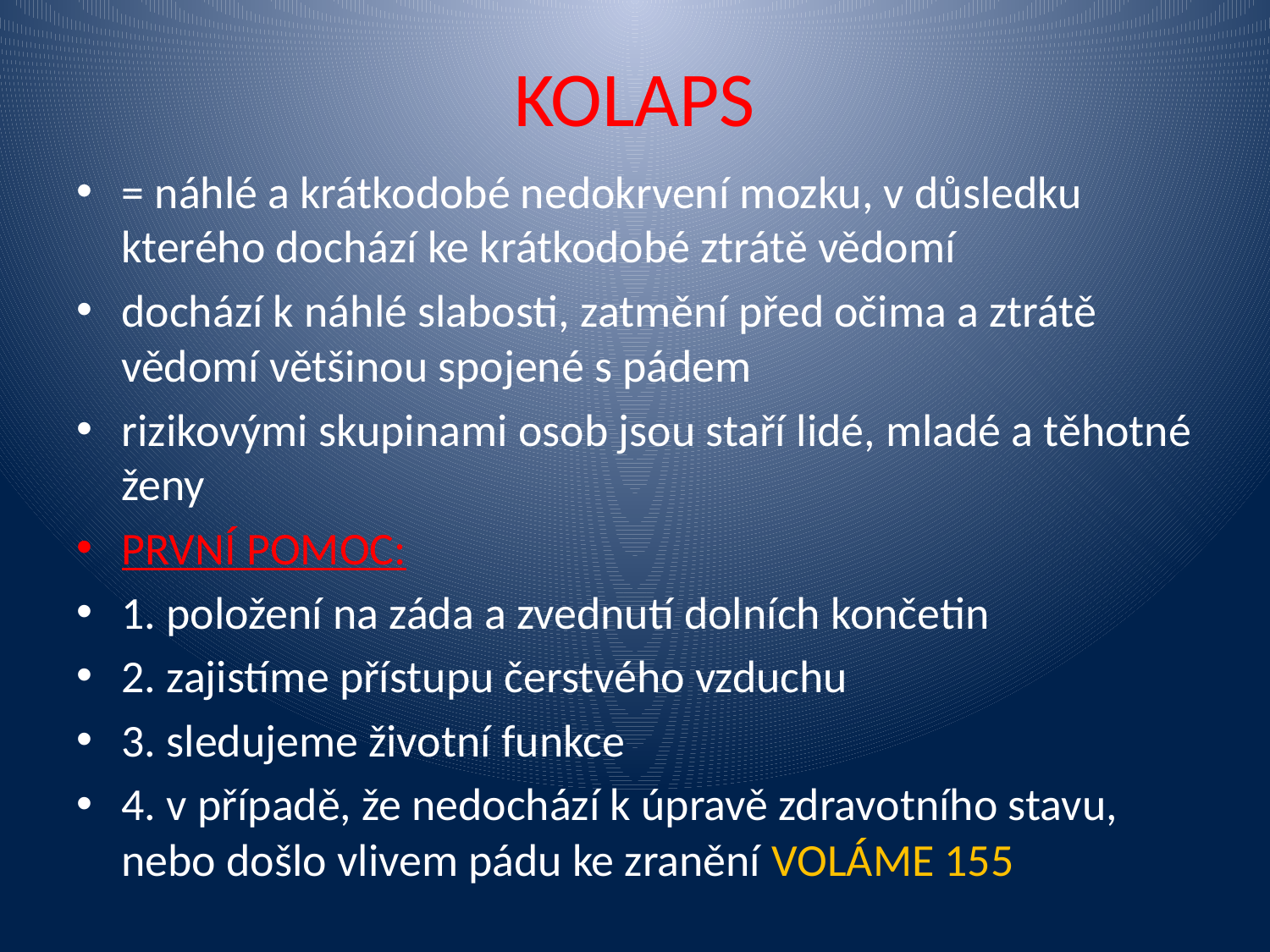

# KOLAPS
= náhlé a krátkodobé nedokrvení mozku, v důsledku kterého dochází ke krátkodobé ztrátě vědomí
dochází k náhlé slabosti, zatmění před očima a ztrátě vědomí většinou spojené s pádem
rizikovými skupinami osob jsou staří lidé, mladé a těhotné ženy
PRVNÍ POMOC:
1. položení na záda a zvednutí dolních končetin
2. zajistíme přístupu čerstvého vzduchu
3. sledujeme životní funkce
4. v případě, že nedochází k úpravě zdravotního stavu, nebo došlo vlivem pádu ke zranění VOLÁME 155